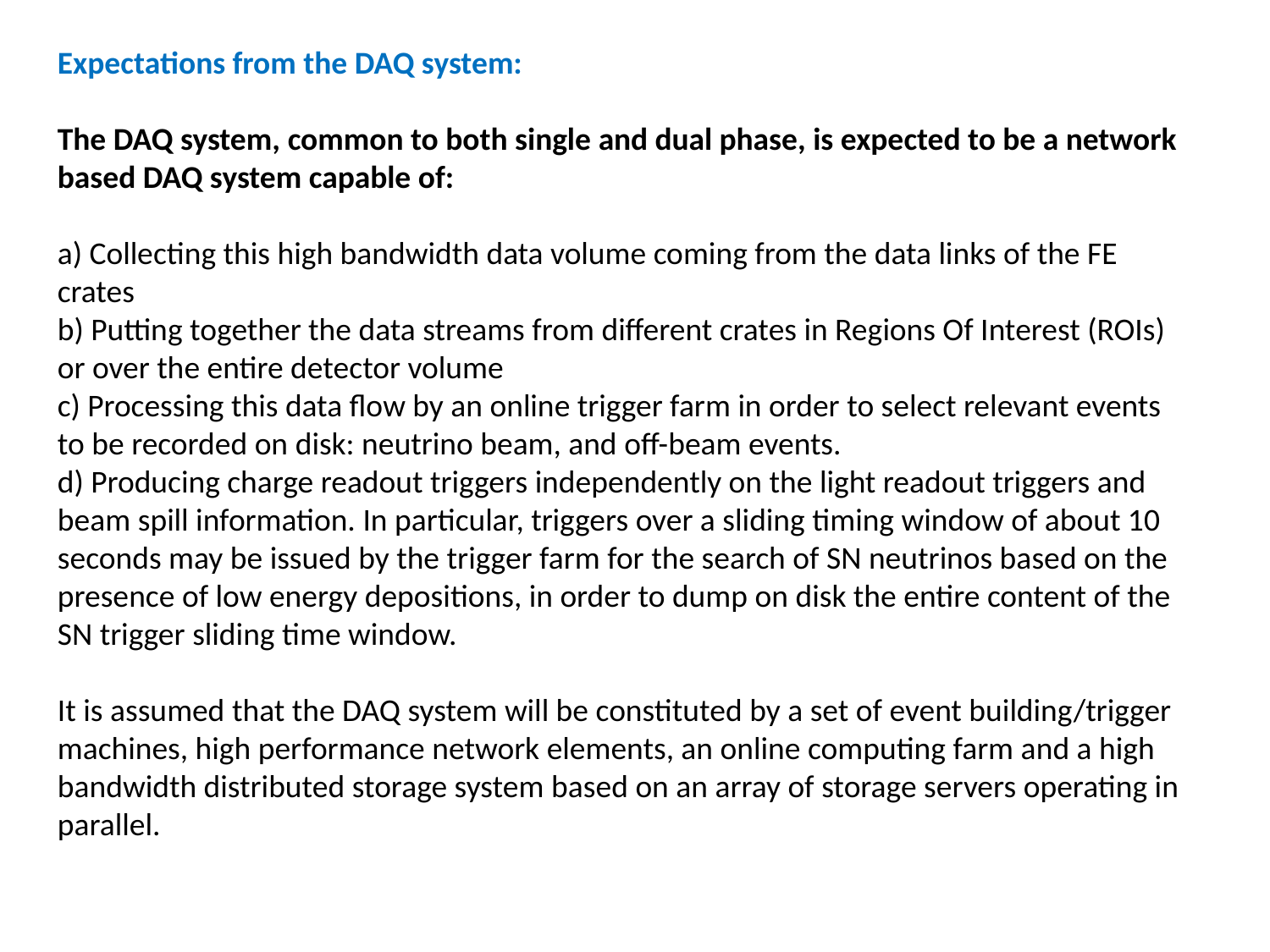

Expectations from the DAQ system:

The DAQ system, common to both single and dual phase, is expected to be a network based DAQ system capable of:

a) Collecting this high bandwidth data volume coming from the data links of the FE crates
b) Putting together the data streams from different crates in Regions Of Interest (ROIs) or over the entire detector volume
c) Processing this data flow by an online trigger farm in order to select relevant events to be recorded on disk: neutrino beam, and off-beam events.
d) Producing charge readout triggers independently on the light readout triggers and beam spill information. In particular, triggers over a sliding timing window of about 10 seconds may be issued by the trigger farm for the search of SN neutrinos based on the presence of low energy depositions, in order to dump on disk the entire content of the SN trigger sliding time window.

It is assumed that the DAQ system will be constituted by a set of event building/trigger machines, high performance network elements, an online computing farm and a high bandwidth distributed storage system based on an array of storage servers operating in parallel.